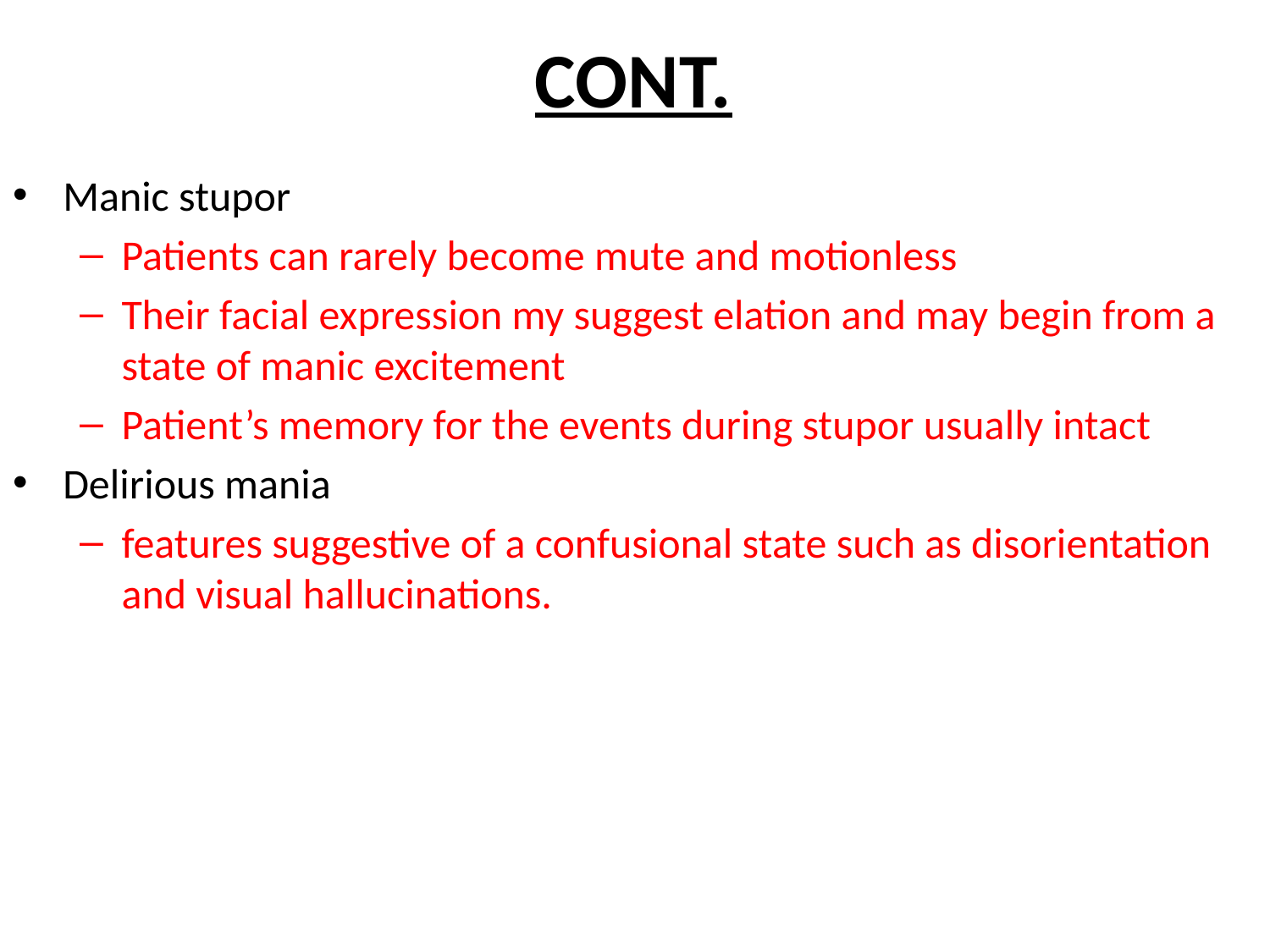

# CONT.
Manic stupor
Patients can rarely become mute and motionless
Their facial expression my suggest elation and may begin from a state of manic excitement
Patient’s memory for the events during stupor usually intact
Delirious mania
features suggestive of a confusional state such as disorientation and visual hallucinations.